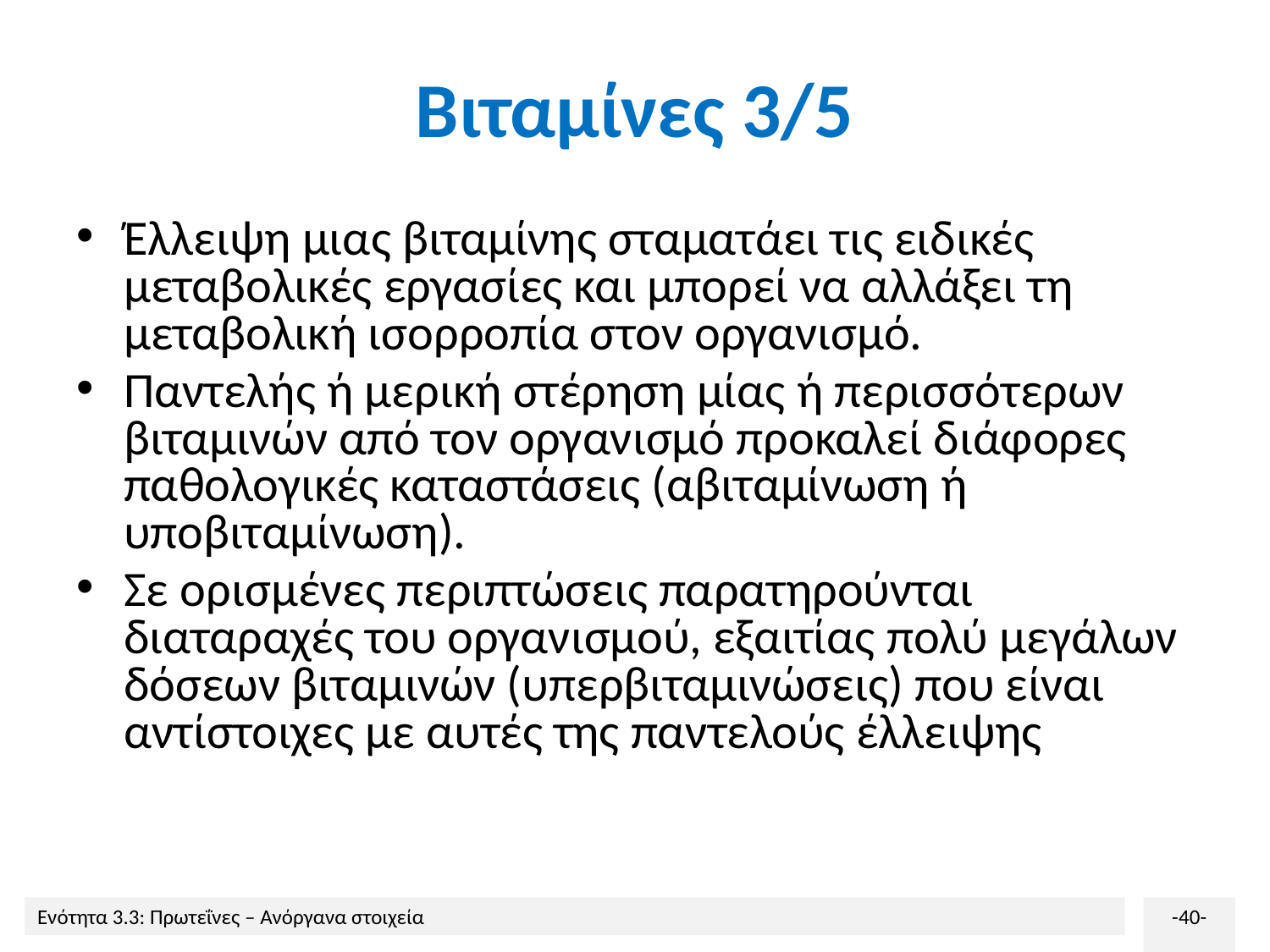

# Βιταμίνες 3/5
Έλλειψη μιας βιταμίνης σταματάει τις ειδικές μεταβολικές εργασίες και μπορεί να αλλάξει τη μεταβολική ισορροπία στον οργανισμό.
Παντελής ή μερική στέρηση μίας ή περισσότερων βιταμινών από τον οργανισμό προκαλεί διάφορες παθολογικές καταστάσεις (αβιταμίνωση ή υποβιταμίνωση).
Σε ορισμένες περιπτώσεις παρατηρούνται διαταραχές του οργανισμού, εξαιτίας πολύ μεγάλων δόσεων βιταμινών (υπερβιταμινώσεις) που είναι αντίστοιχες με αυτές της παντελούς έλλειψης